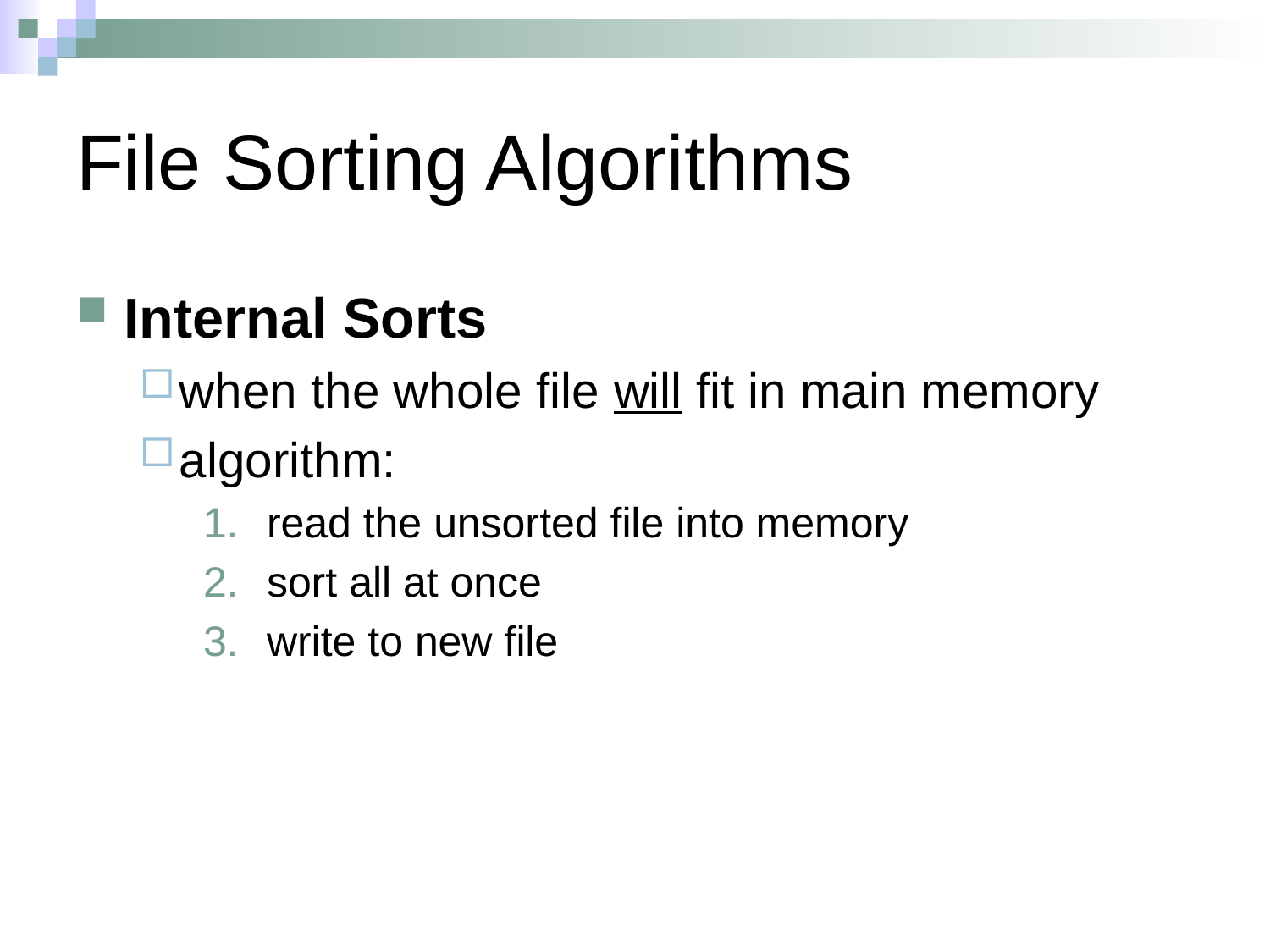

# File Sorting Algorithms
Internal Sorts
when the whole file will fit in main memory
algorithm:
read the unsorted file into memory
sort all at once
write to new file